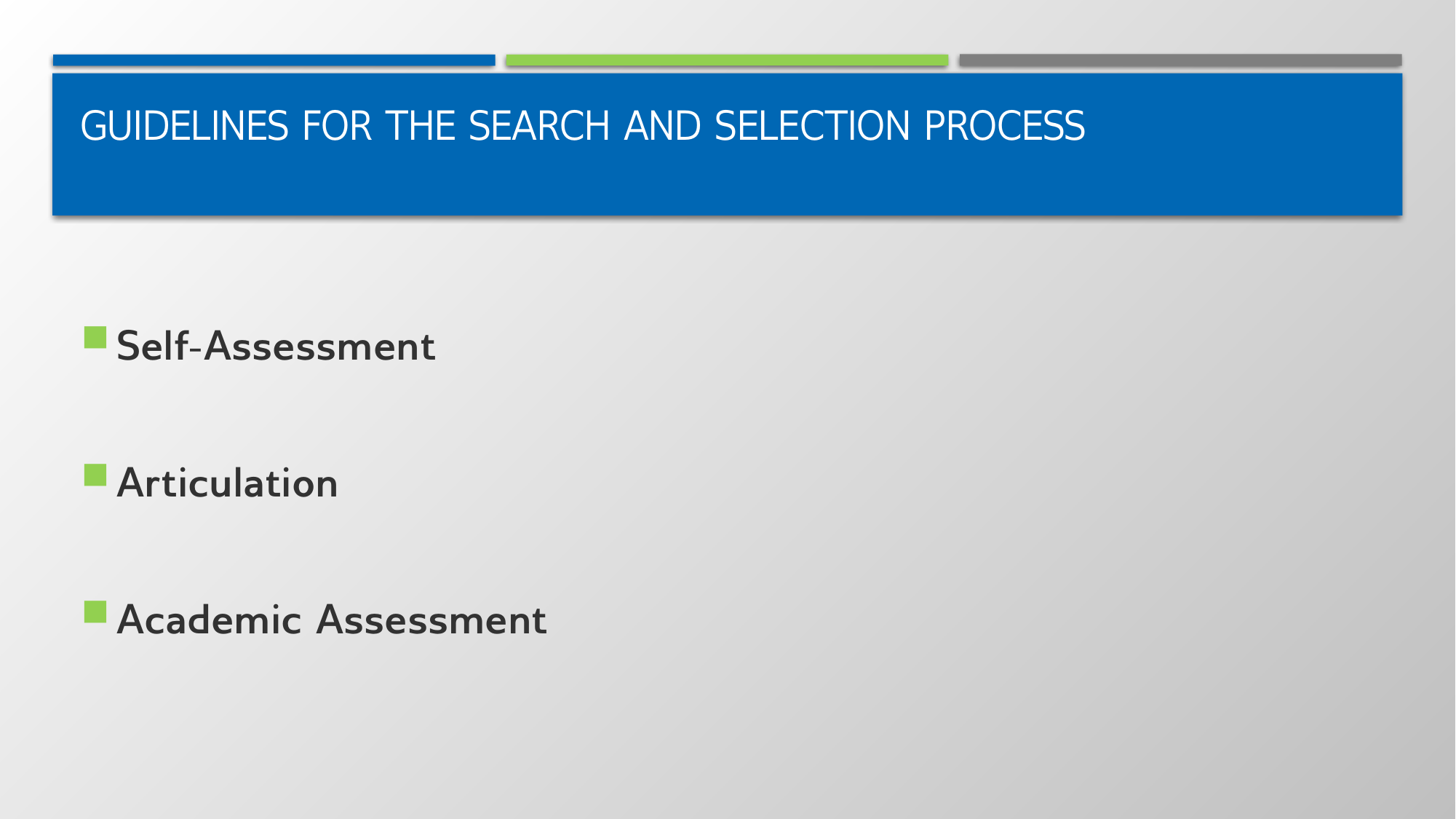

# Guidelines for the search and selection process
Self-Assessment

Articulation

Academic Assessment